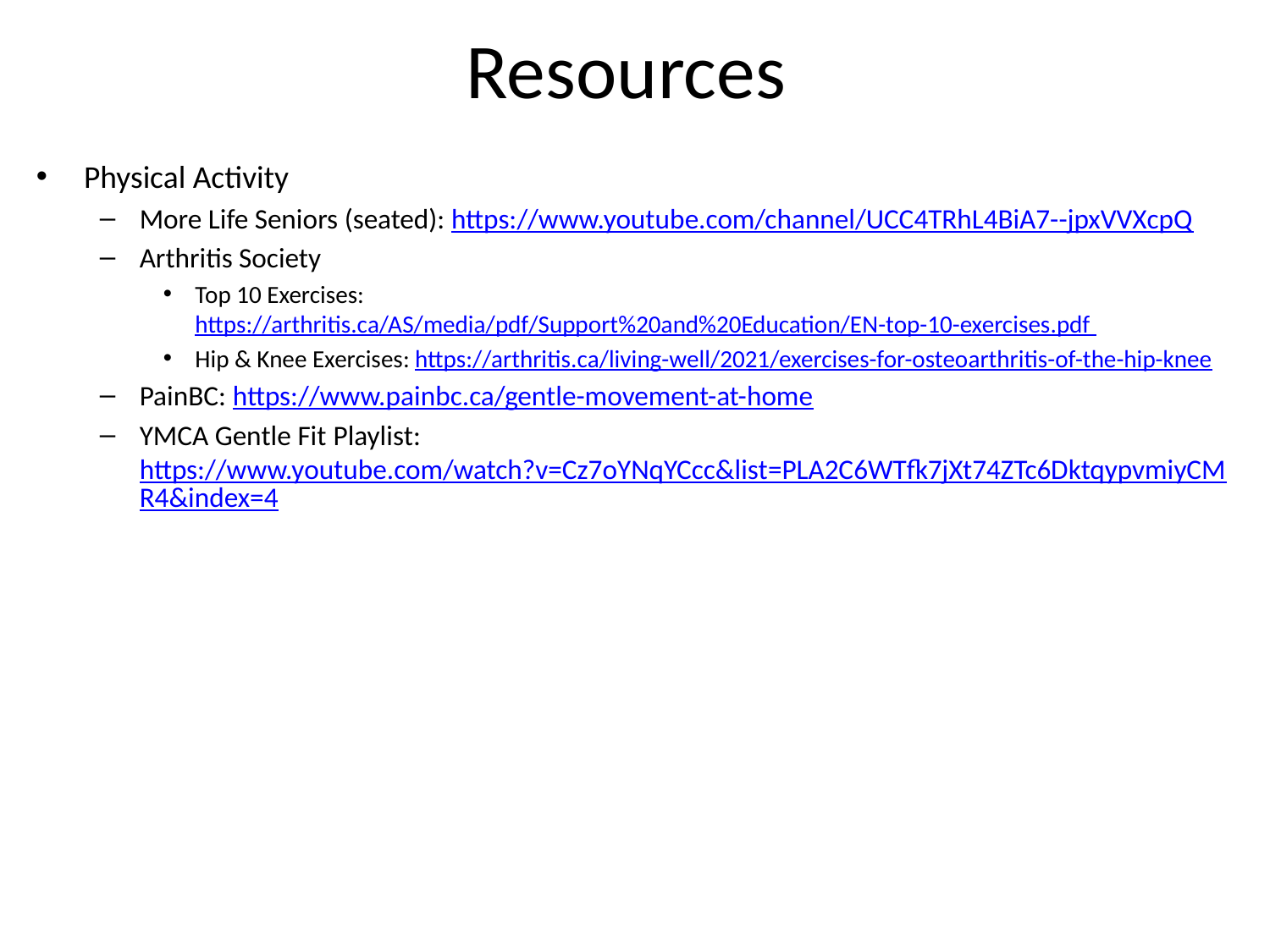

# Resources

Physical Activity
More Life Seniors (seated): https://www.youtube.com/channel/UCC4TRhL4BiA7--jpxVVXcpQ
Arthritis Society
Top 10 Exercises: https://arthritis.ca/AS/media/pdf/Support%20and%20Education/EN-top-10-exercises.pdf
Hip & Knee Exercises: https://arthritis.ca/living-well/2021/exercises-for-osteoarthritis-of-the-hip-knee
PainBC: https://www.painbc.ca/gentle-movement-at-home
YMCA Gentle Fit Playlist: https://www.youtube.com/watch?v=Cz7oYNqYCcc&list=PLA2C6WTfk7jXt74ZTc6DktqypvmiyCMR4&index=4